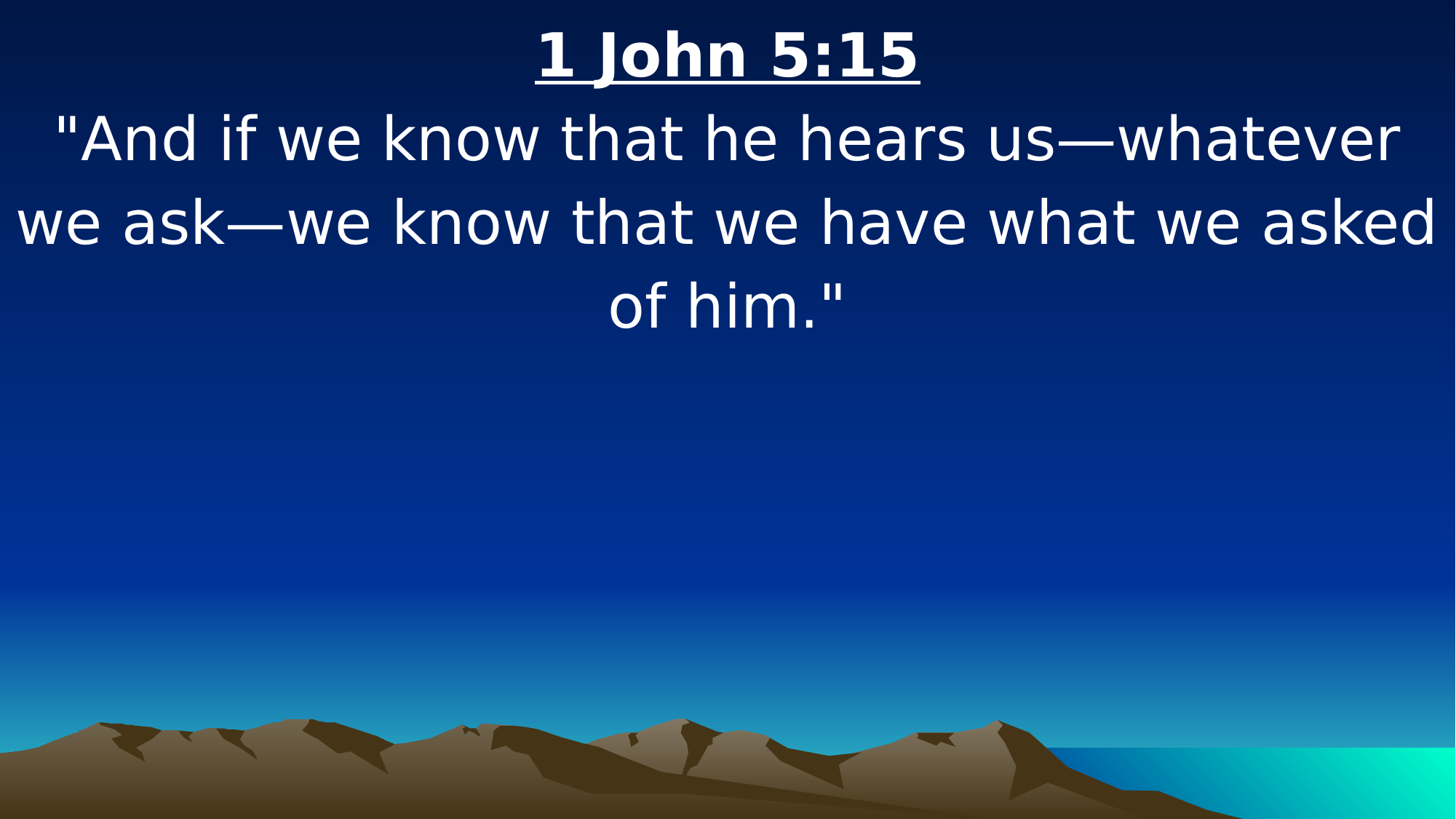

1 John 5:15
"And if we know that he hears us—whatever we ask—we know that we have what we asked of him."